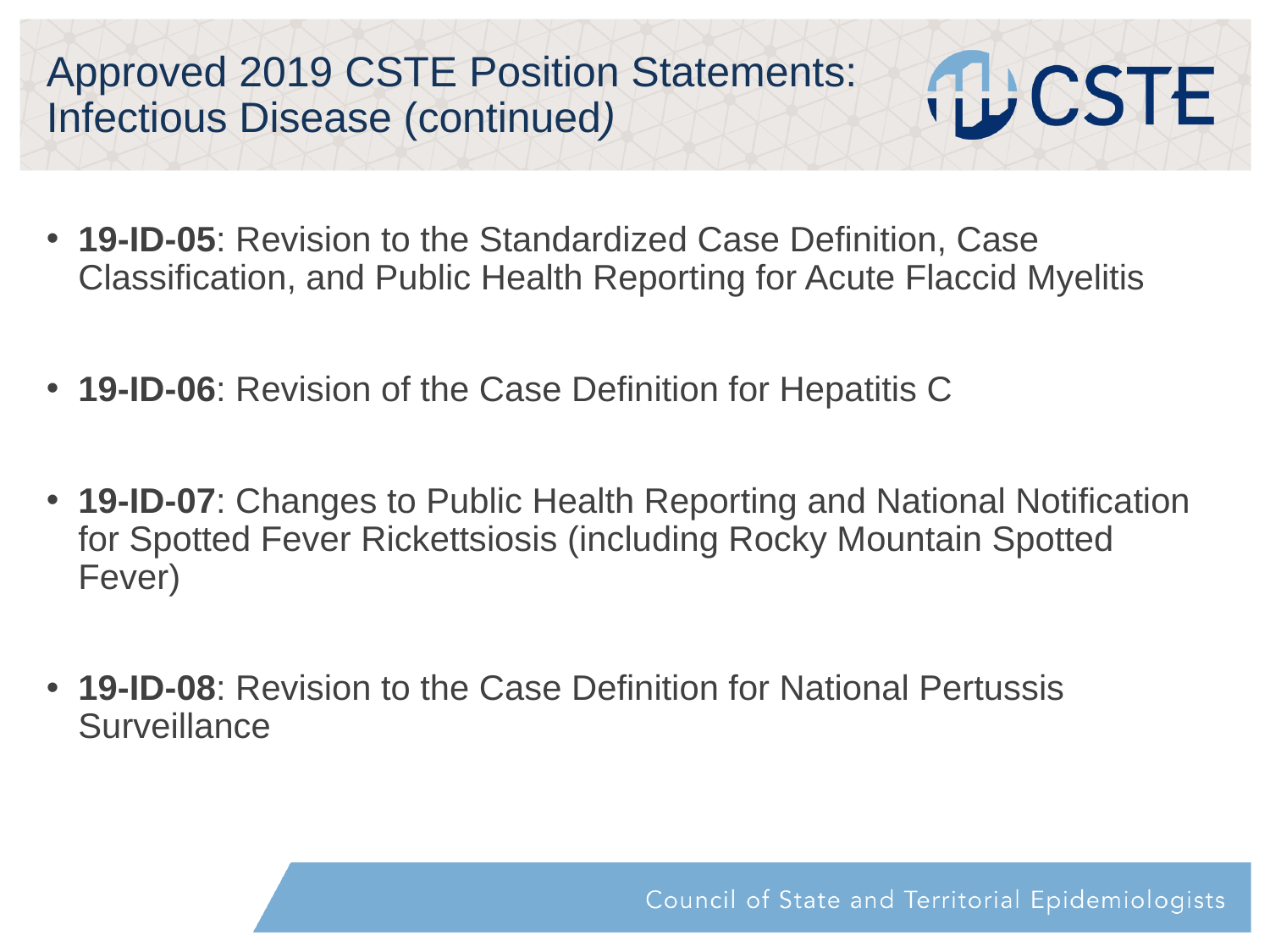

# Approved 2019 CSTE Position Statements: Infectious Disease (continued)
19-ID-05: Revision to the Standardized Case Definition, Case Classification, and Public Health Reporting for Acute Flaccid Myelitis

19-ID-06: Revision of the Case Definition for Hepatitis C

19-ID-07: Changes to Public Health Reporting and National Notification for Spotted Fever Rickettsiosis (including Rocky Mountain Spotted Fever)

19-ID-08: Revision to the Case Definition for National Pertussis Surveillance